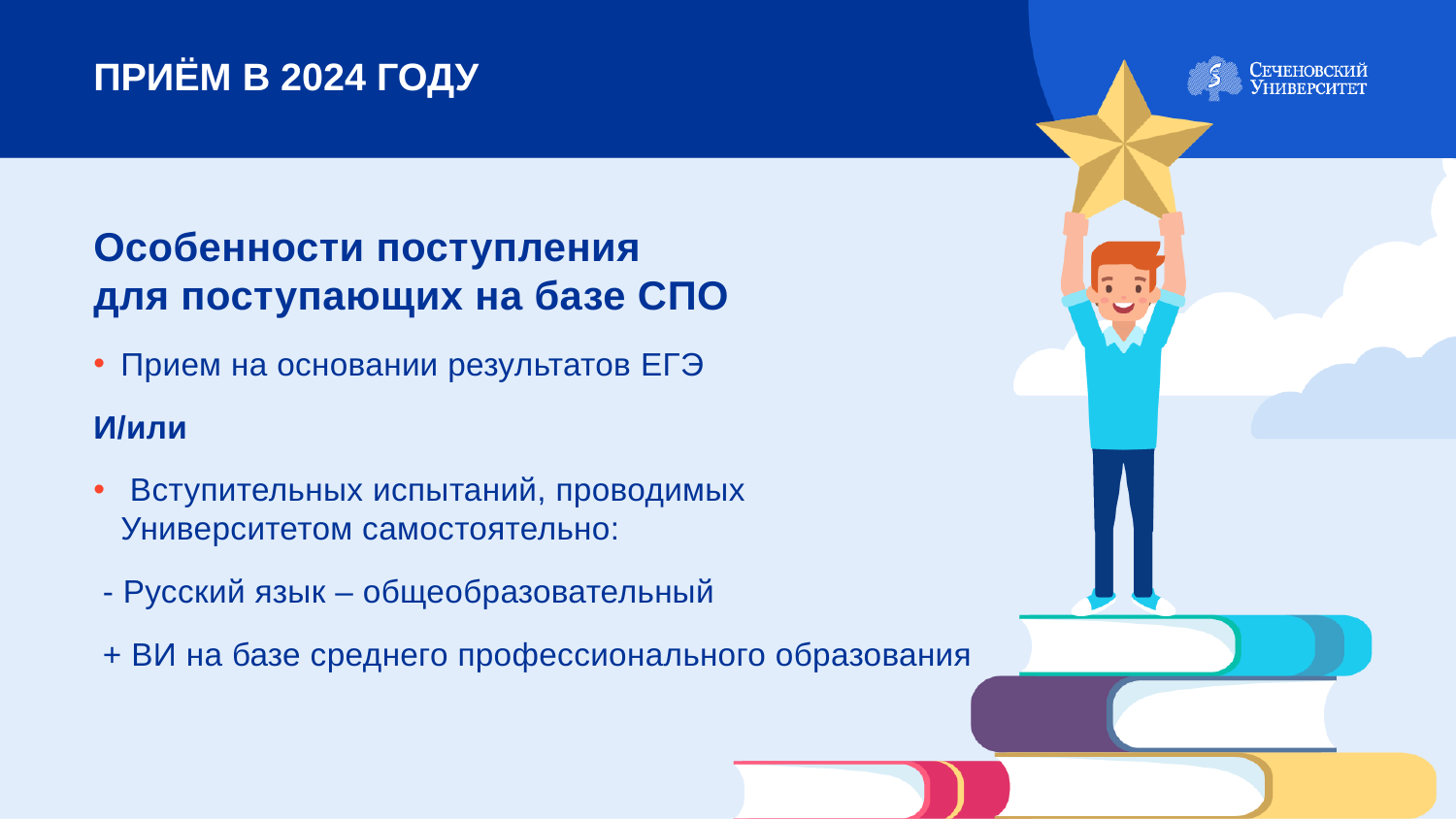

ПРИЁМ В 2024 ГОДУ
Особенности поступления
для поступающих на базе СПО
Прием на основании результатов ЕГЭ
И/или
 Вступительных испытаний, проводимых  Университетом самостоятельно:
 - Русский язык – общеобразовательный
 + ВИ на базе среднего профессионального образования